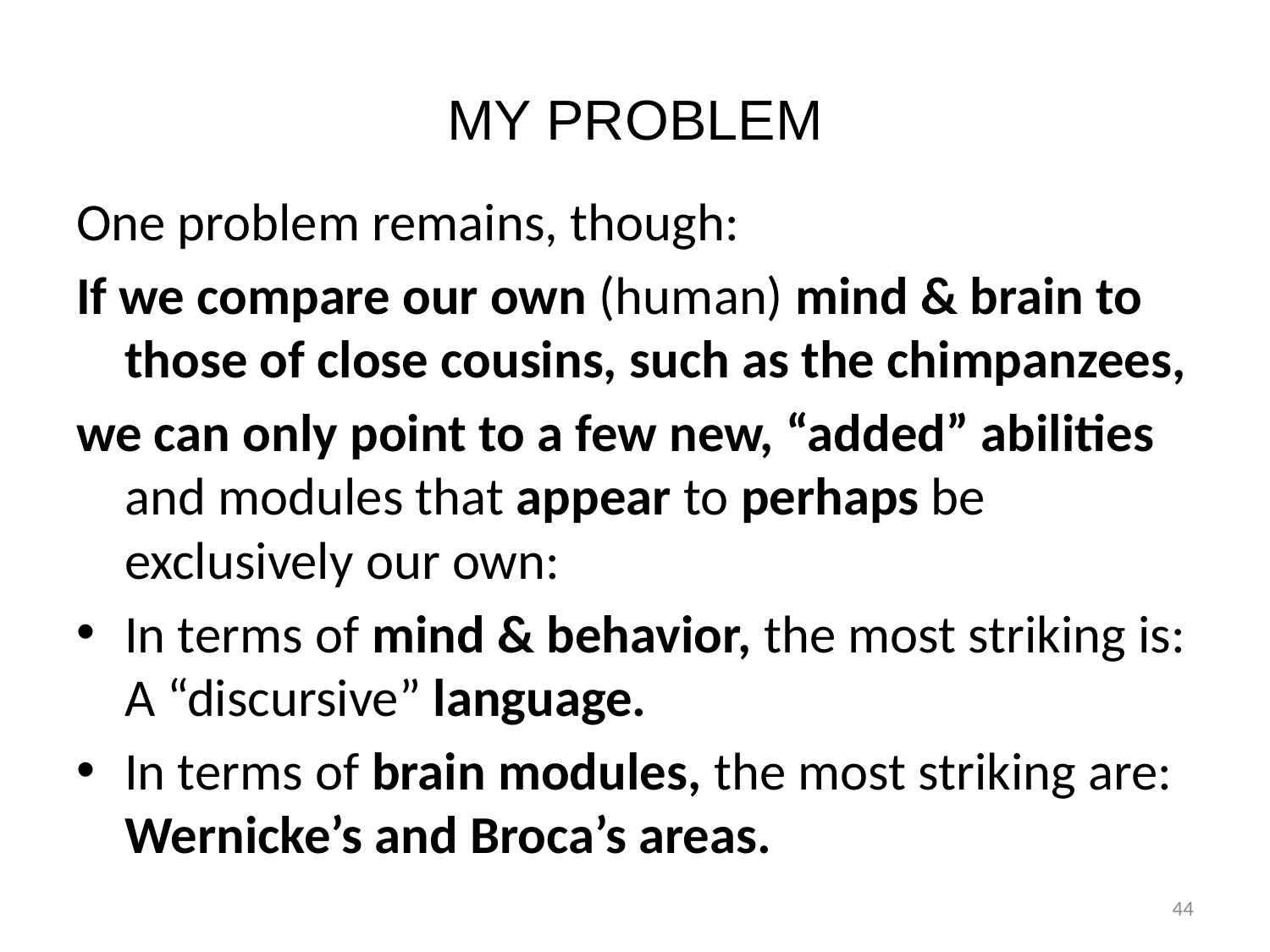

# MY PROBLEM
One problem remains, though:
If we compare our own (human) mind & brain to those of close cousins, such as the chimpanzees,
we can only point to a few new, “added” abilities and modules that appear to perhaps be exclusively our own:
In terms of mind & behavior, the most striking is: A “discursive” language.
In terms of brain modules, the most striking are: Wernicke’s and Broca’s areas.
44